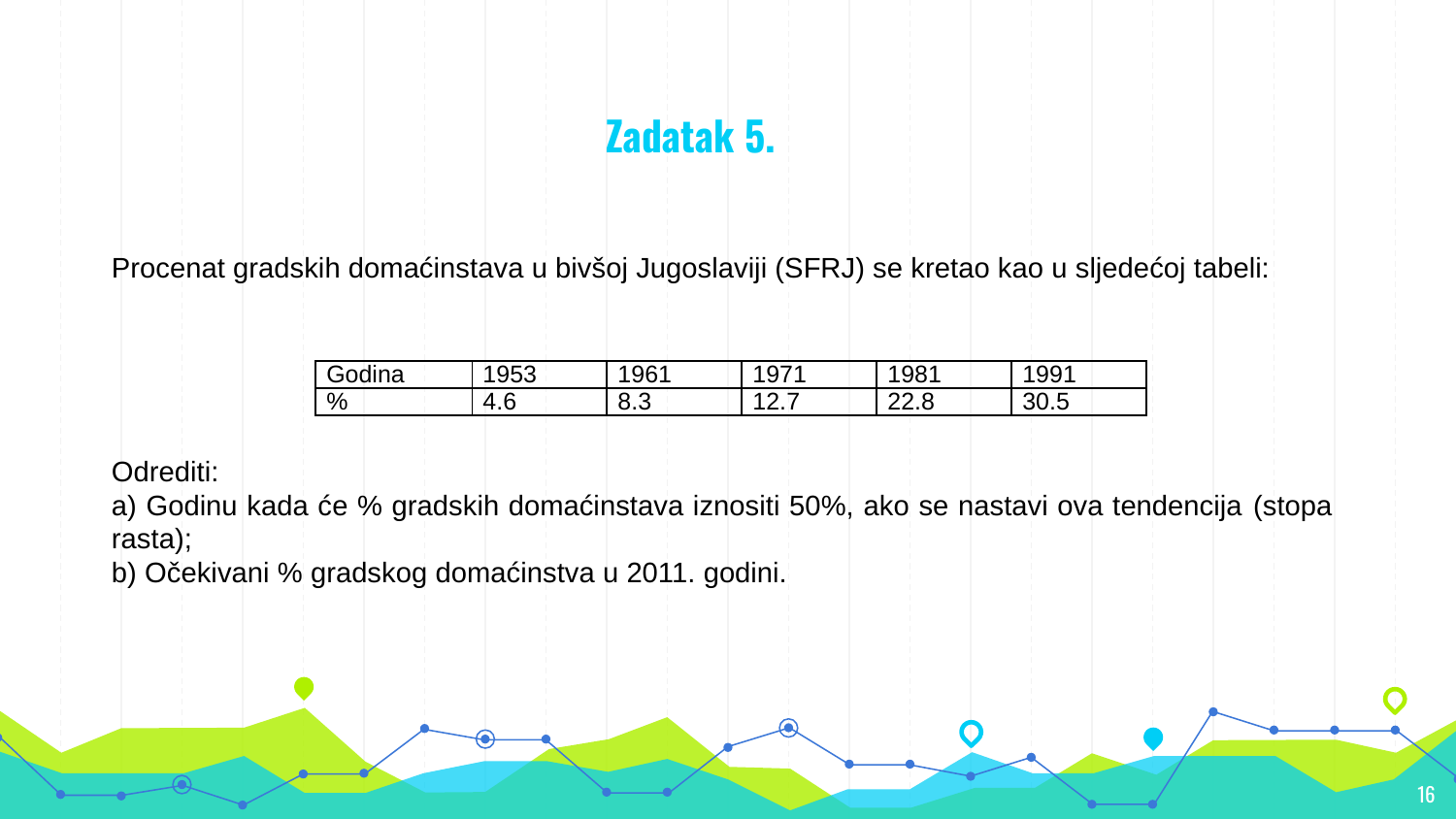

# Zadatak 5.
Procenat gradskih domaćinstava u bivšoj Jugoslaviji (SFRJ) se kretao kao u sljedećoj tabeli:

Odrediti:
a) Godinu kada će % gradskih domaćinstava iznositi 50%, ako se nastavi ova tendencija (stopa rasta);
b) Očekivani % gradskog domaćinstva u 2011. godini.
| Godina | 1953 | 1961 | 1971 | 1981 | 1991 |
| --- | --- | --- | --- | --- | --- |
| % | 4.6 | 8.3 | 12.7 | 22.8 | 30.5 |
16